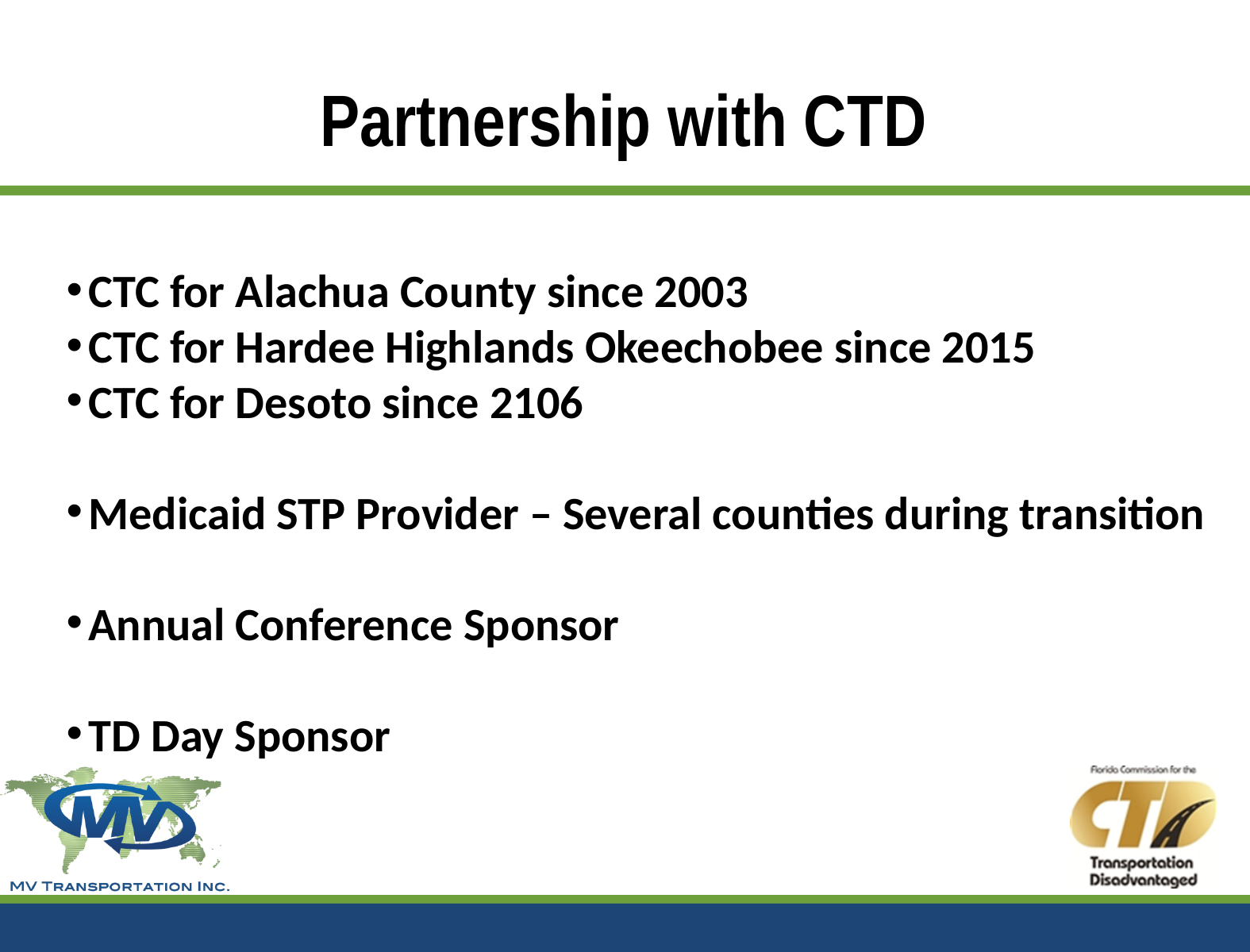

# Partnership with CTD

CTC for Alachua County since 2003
CTC for Hardee Highlands Okeechobee since 2015
CTC for Desoto since 2106

Medicaid STP Provider – Several counties during transition

Annual Conference Sponsor

TD Day Sponsor